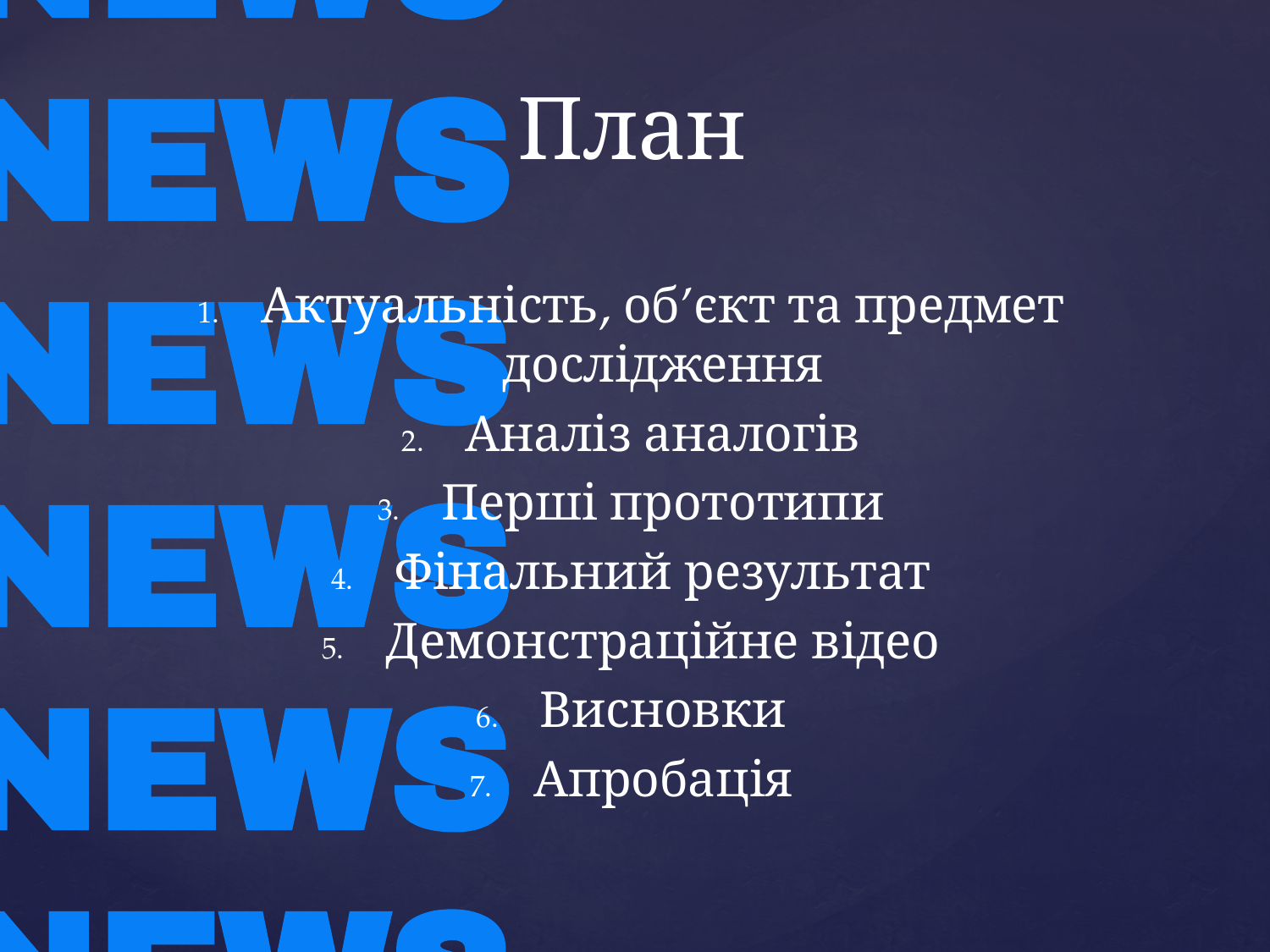

NEWS
NEWS
NEWS
NEWS
NEWS
NEWS
# План
Актуальність, об’єкт та предмет дослідження
Аналіз аналогів
Перші прототипи
Фінальний результат
Демонстраційне відео
Висновки
Апробація